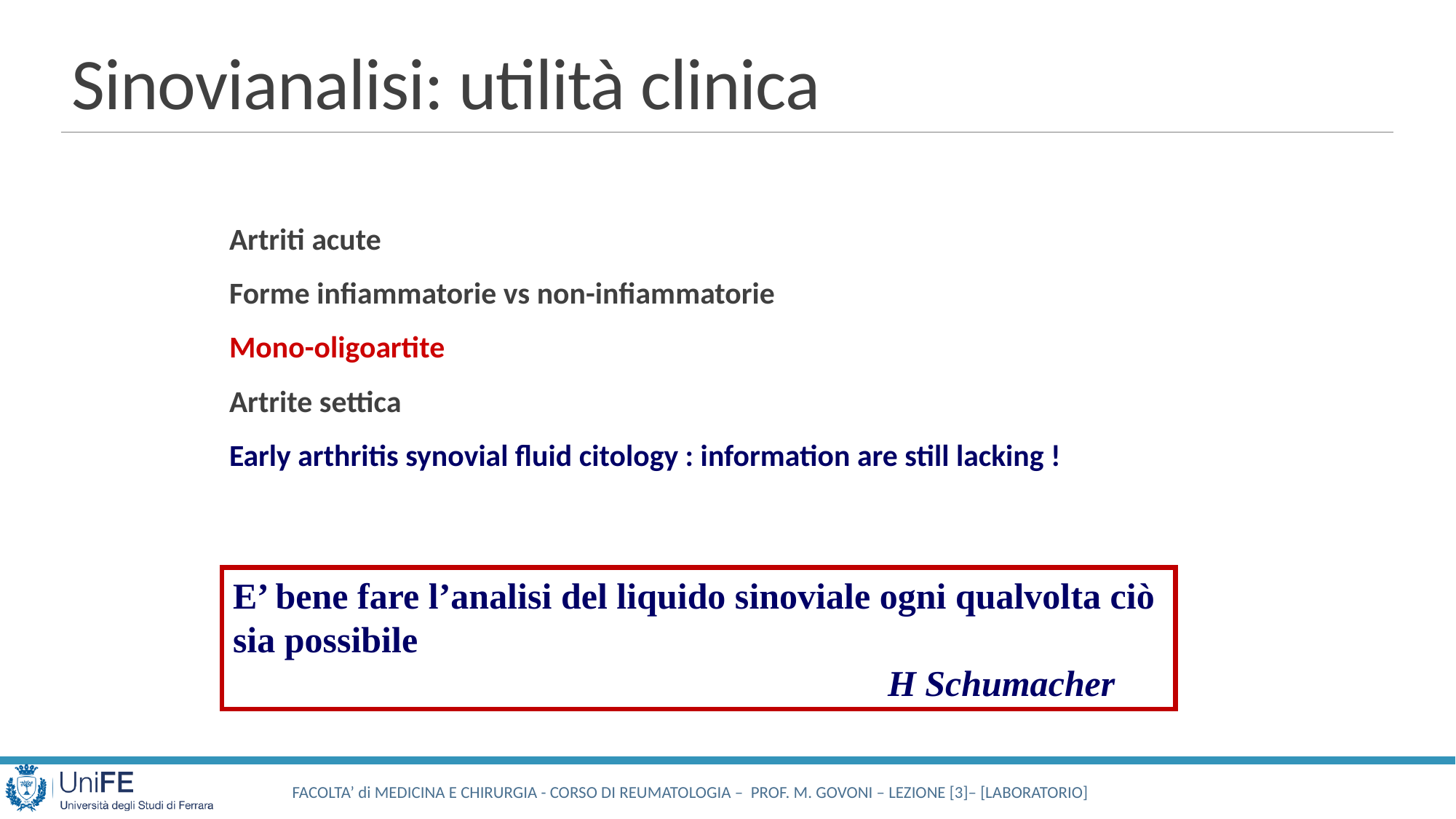

# Sinovianalisi: utilità clinica
Artriti acute
Forme infiammatorie vs non-infiammatorie
Mono-oligoartite
Artrite settica
Early arthritis synovial fluid citology : information are still lacking !
E’ bene fare l’analisi del liquido sinoviale ogni qualvolta ciò
sia possibile
						H Schumacher